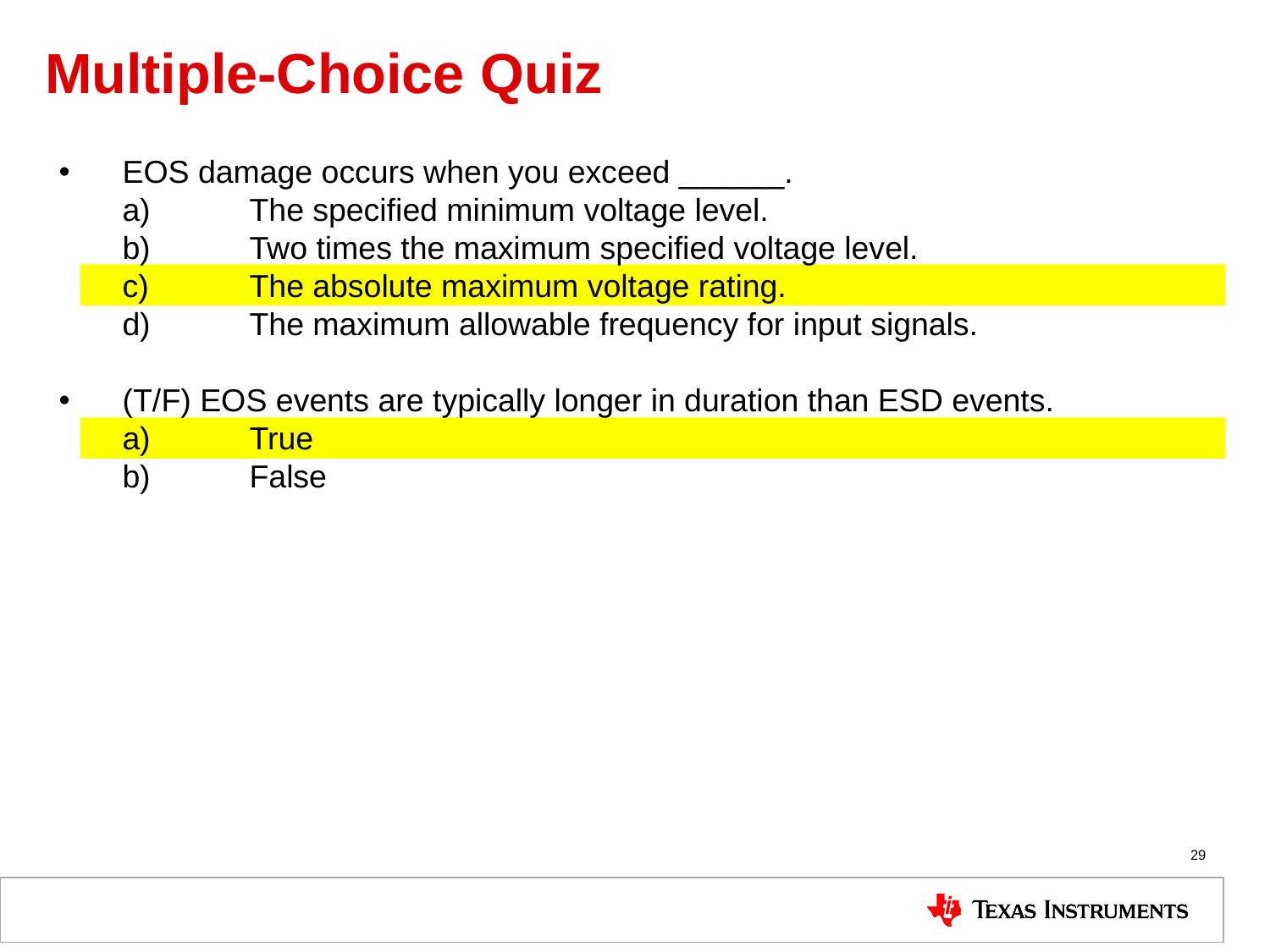

# Multiple-Choice Quiz
EOS damage occurs when you exceed ______.
	a)	The specified minimum voltage level.
	b)	Two times the maximum specified voltage level.
	c)	The absolute maximum voltage rating.
	d)	The maximum allowable frequency for input signals.

(T/F) EOS events are typically longer in duration than ESD events.
	a)	True
	b)	False

29